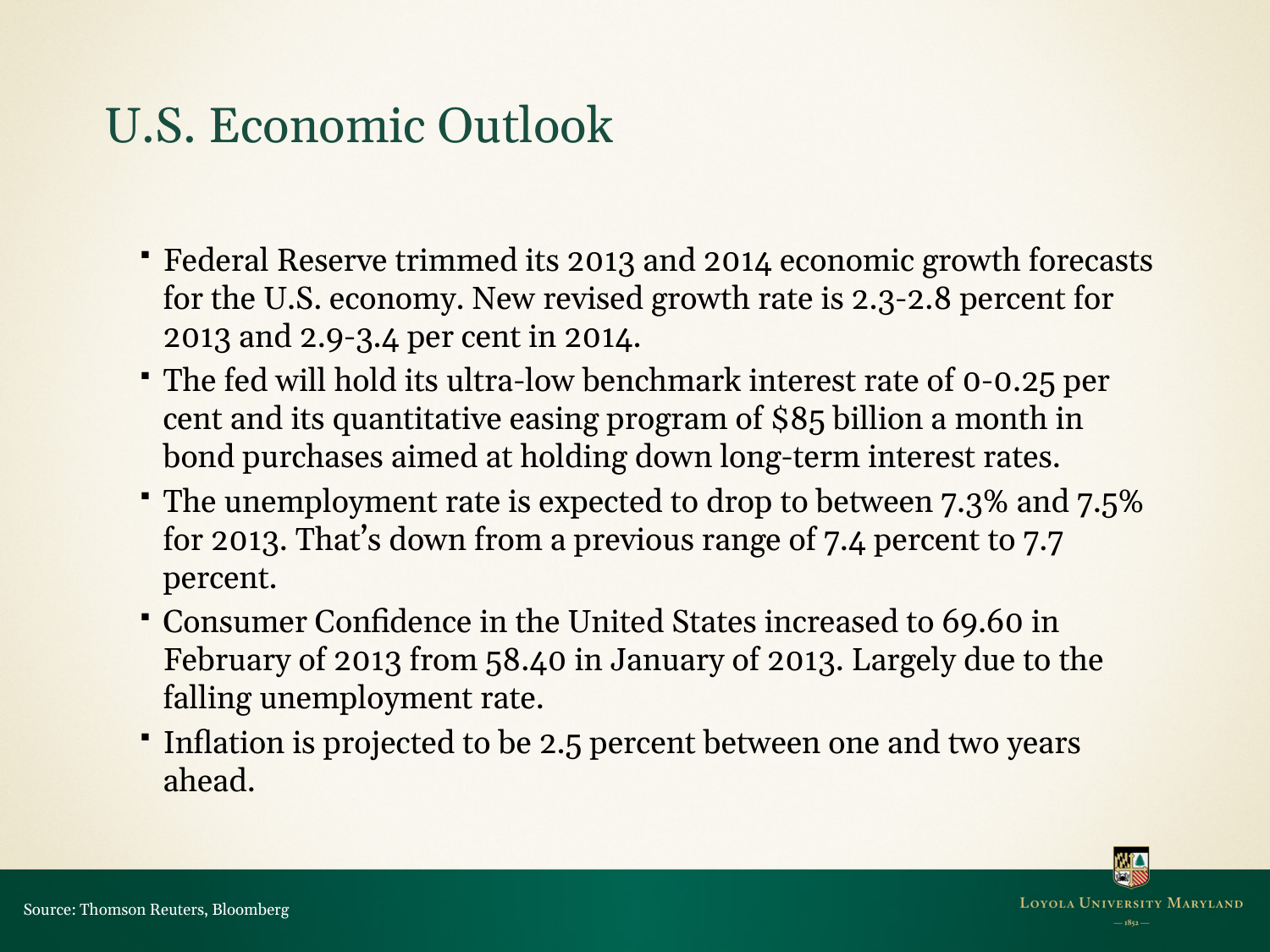

# U.S. Economic Outlook
Federal Reserve trimmed its 2013 and 2014 economic growth forecasts for the U.S. economy. New revised growth rate is 2.3-2.8 percent for 2013 and 2.9-3.4 per cent in 2014.
The fed will hold its ultra-low benchmark interest rate of 0-0.25 per cent and its quantitative easing program of $85 billion a month in bond purchases aimed at holding down long-term interest rates.
The unemployment rate is expected to drop to between 7.3% and 7.5% for 2013. That’s down from a previous range of 7.4 percent to 7.7 percent.
Consumer Confidence in the United States increased to 69.60 in February of 2013 from 58.40 in January of 2013. Largely due to the falling unemployment rate.
Inflation is projected to be 2.5 percent between one and two years ahead.

Source: Thomson Reuters, Bloomberg